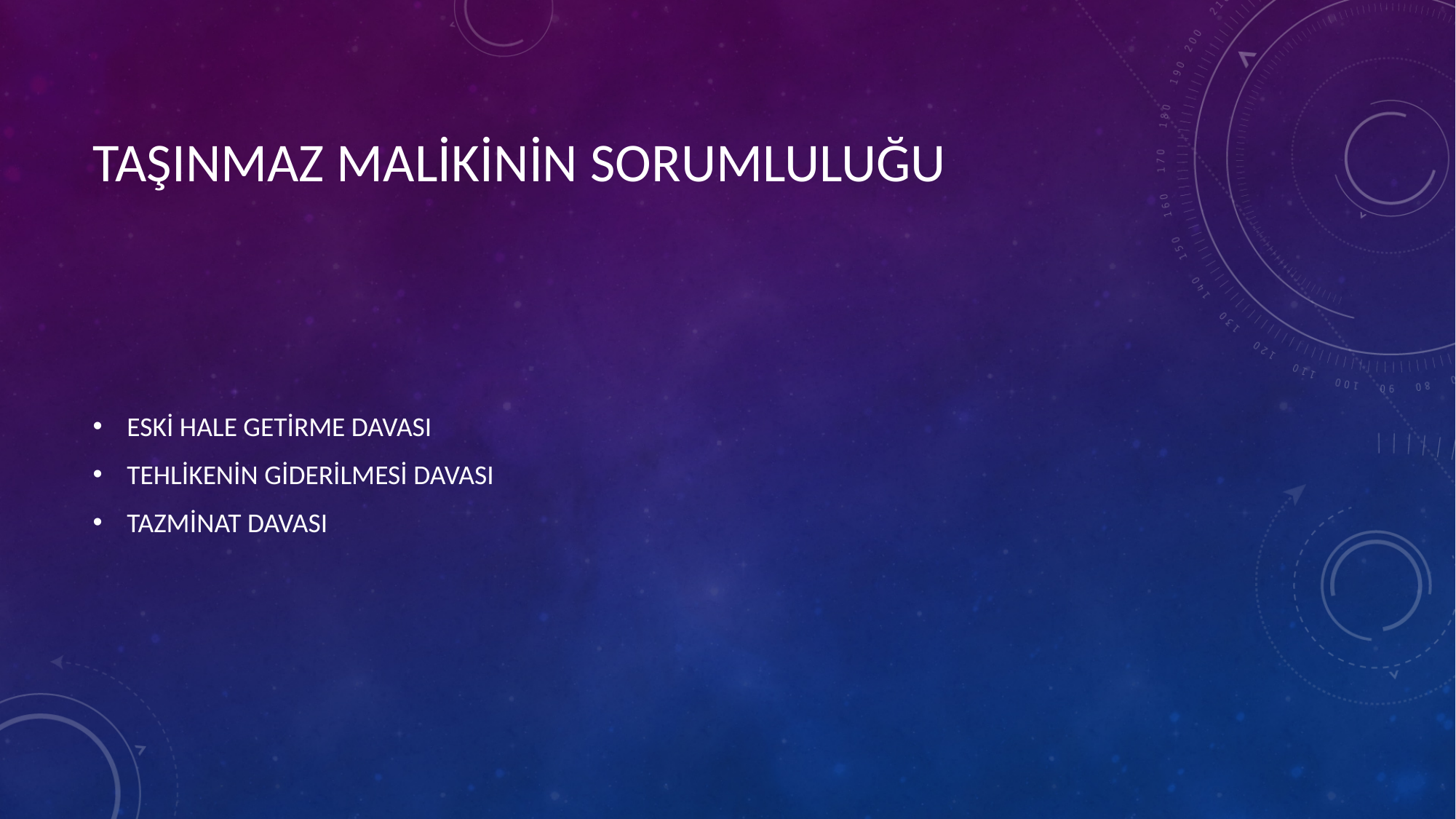

# Taşınmaz malikinin sorumluluğu
ESKİ HALE GETİRME DAVASI
TEHLİKENİN GİDERİLMESİ DAVASI
TAZMİNAT DAVASI